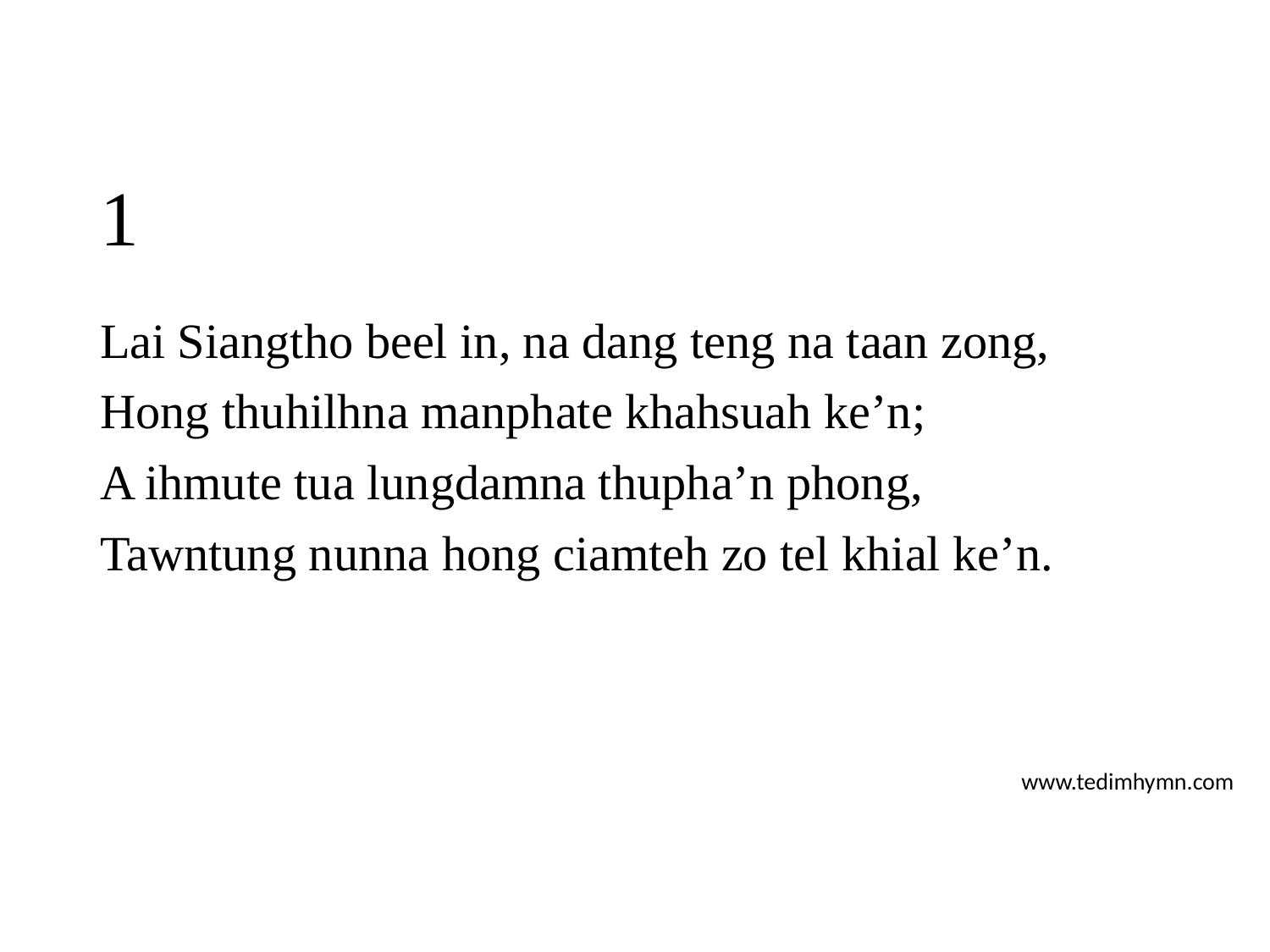

# 1
Lai Siangtho beel in, na dang teng na taan zong,
Hong thuhilhna manphate khahsuah ke’n;
A ihmute tua lungdamna thupha’n phong,
Tawntung nunna hong ciamteh zo tel khial ke’n.
www.tedimhymn.com